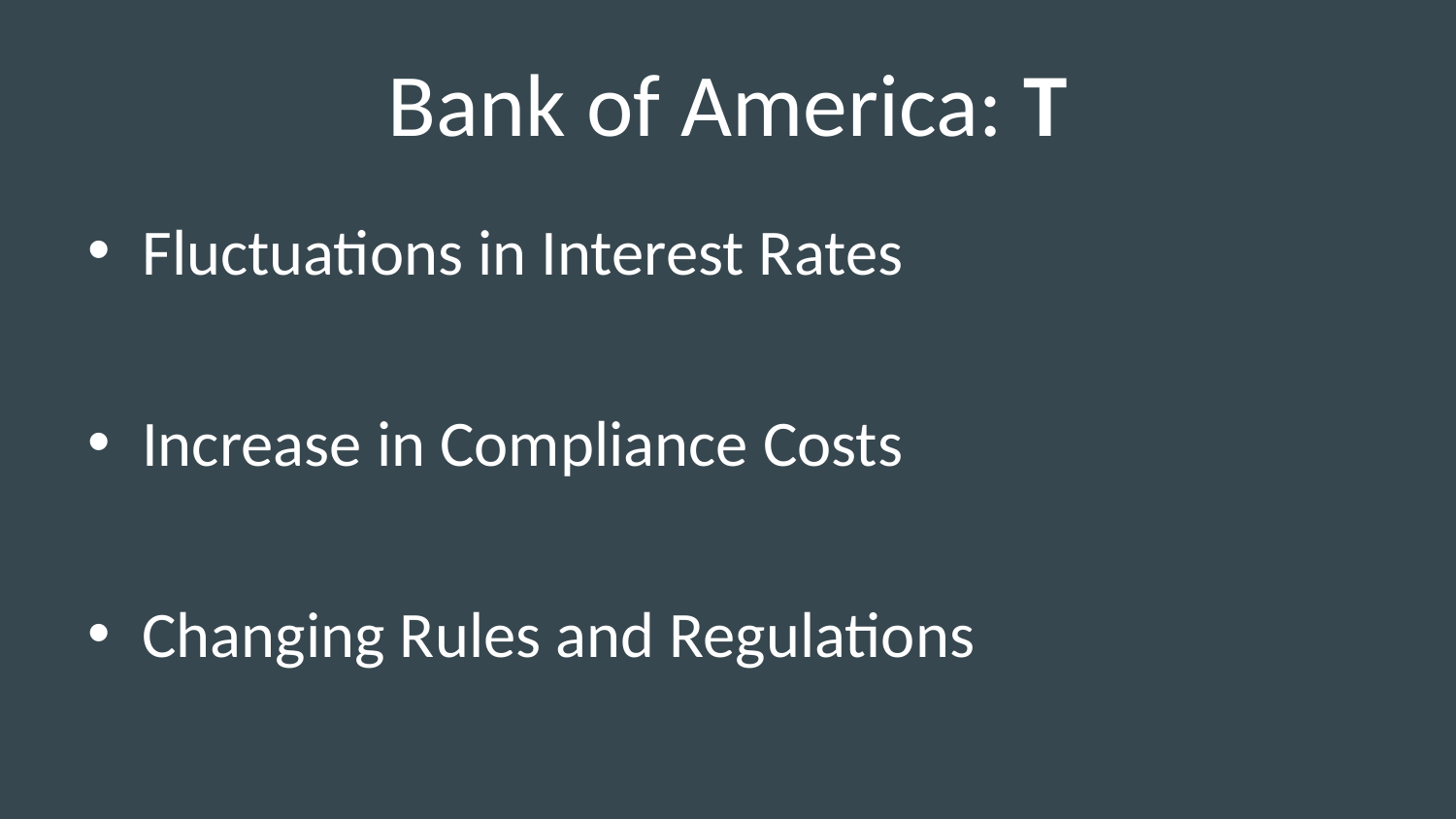

# Bank of America: T
Fluctuations in Interest Rates

Increase in Compliance Costs

Changing Rules and Regulations